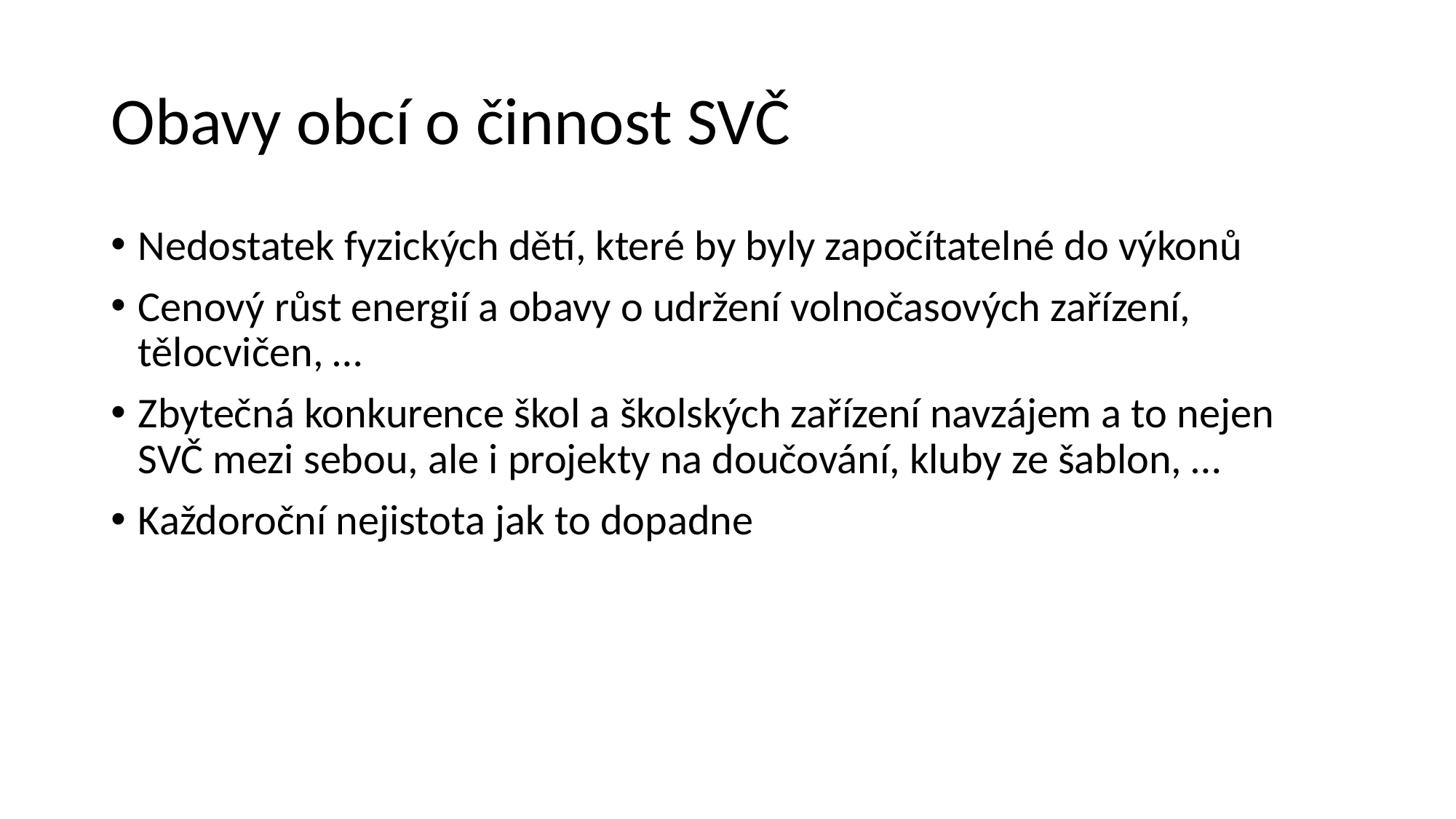

# Obavy obcí o činnost SVČ
Nedostatek fyzických dětí, které by byly započítatelné do výkonů
Cenový růst energií a obavy o udržení volnočasových zařízení, tělocvičen, …
Zbytečná konkurence škol a školských zařízení navzájem a to nejen SVČ mezi sebou, ale i projekty na doučování, kluby ze šablon, …
Každoroční nejistota jak to dopadne